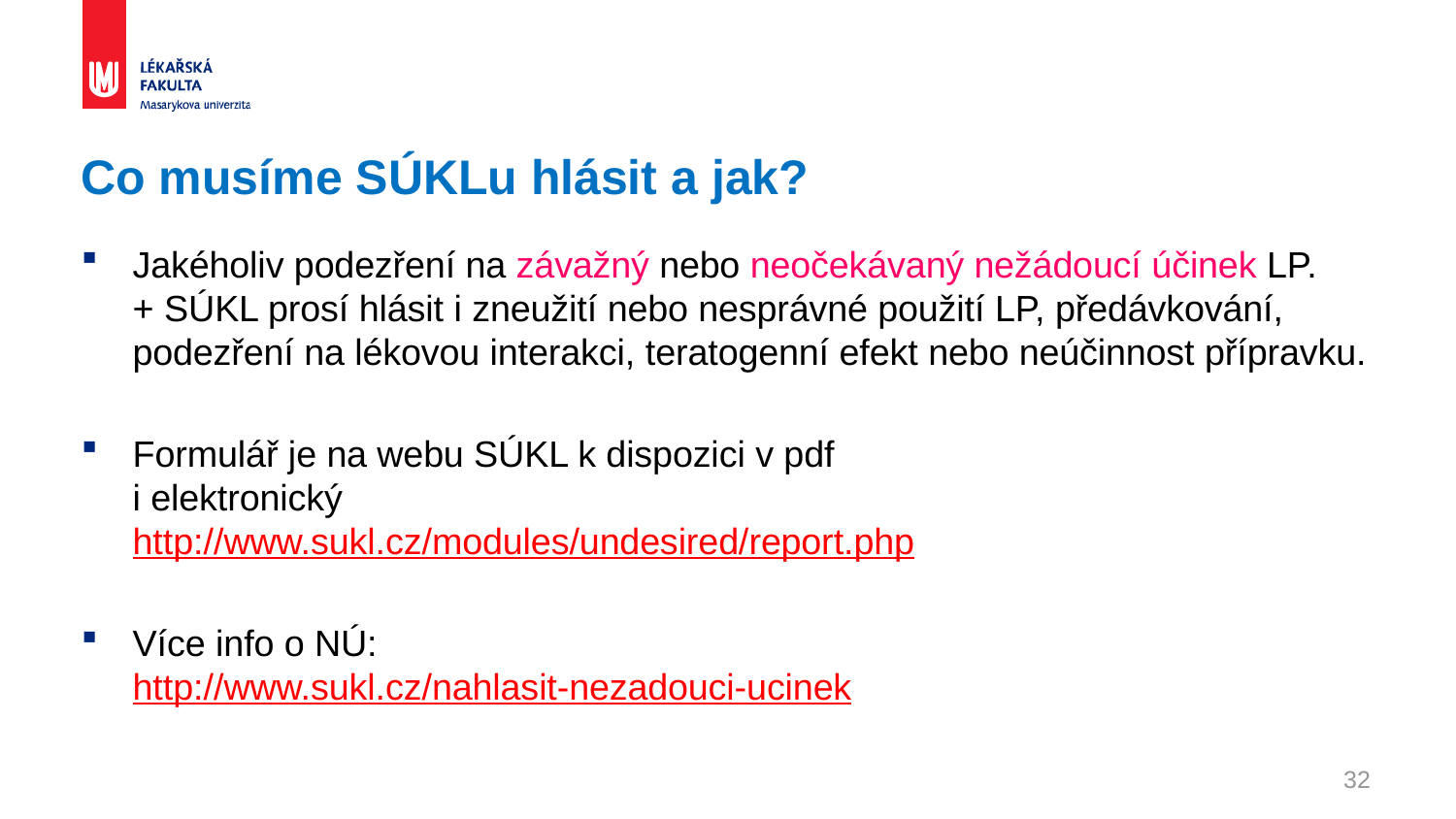

# Co musíme SÚKLu hlásit a jak?
Jakéholiv podezření na závažný nebo neočekávaný nežádoucí účinek LP.
+ SÚKL prosí hlásit i zneužití nebo nesprávné použití LP, předávkování, podezření na lékovou interakci, teratogenní efekt nebo neúčinnost přípravku.

Formulář je na webu SÚKL k dispozici v pdf
i elektronický
http://www.sukl.cz/modules/undesired/report.php

Více info o NÚ:
http://www.sukl.cz/nahlasit-nezadouci-ucinek

32